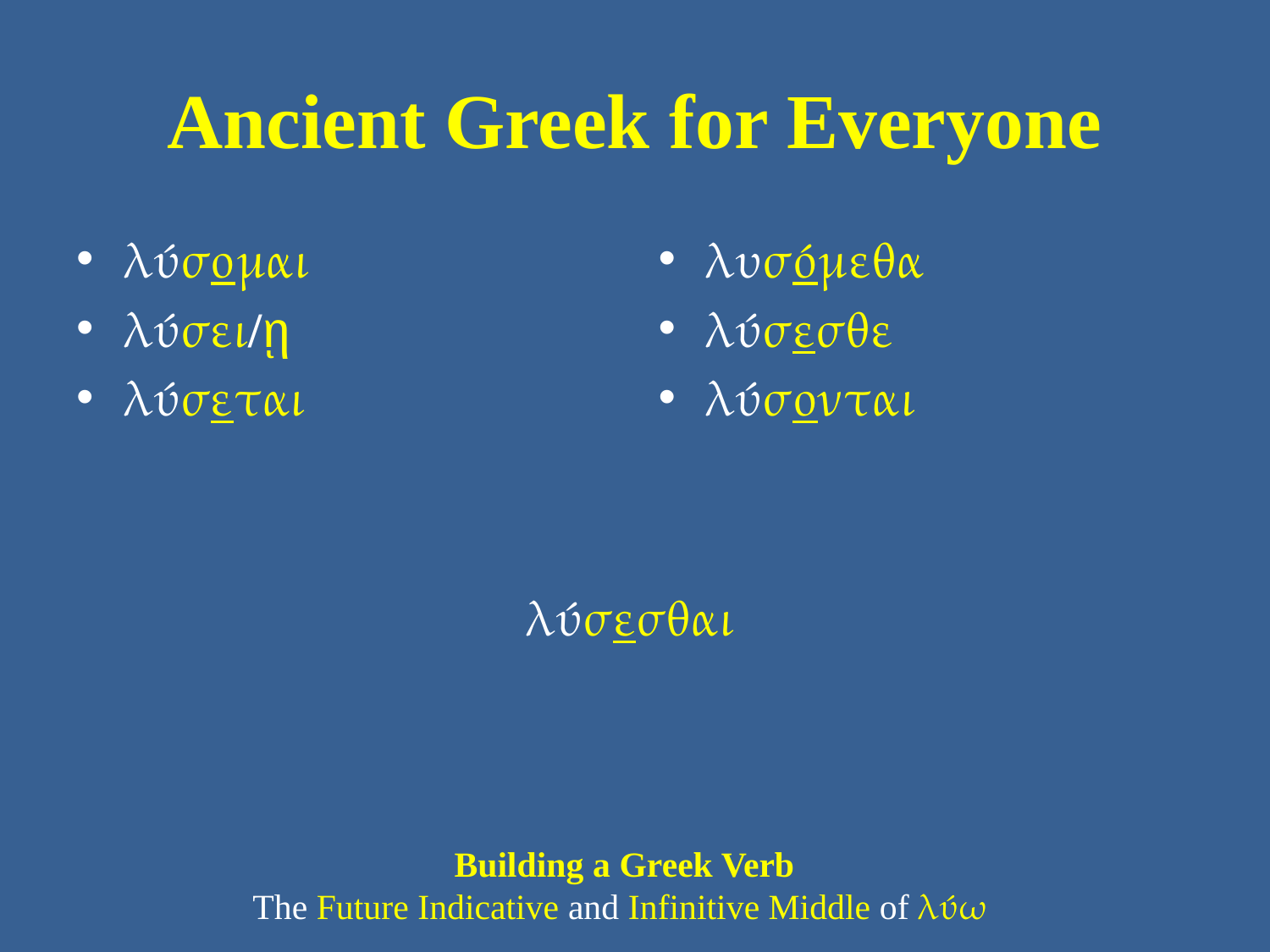

# Ancient Greek for Everyone
λύσομαι
λύσει/ῃ
λύσεται
λυσόμεθα
λύσεσθε
λύσονται
λύσεσθαι
Building a Greek Verb
The Future Indicative and Infinitive Middle of λύω